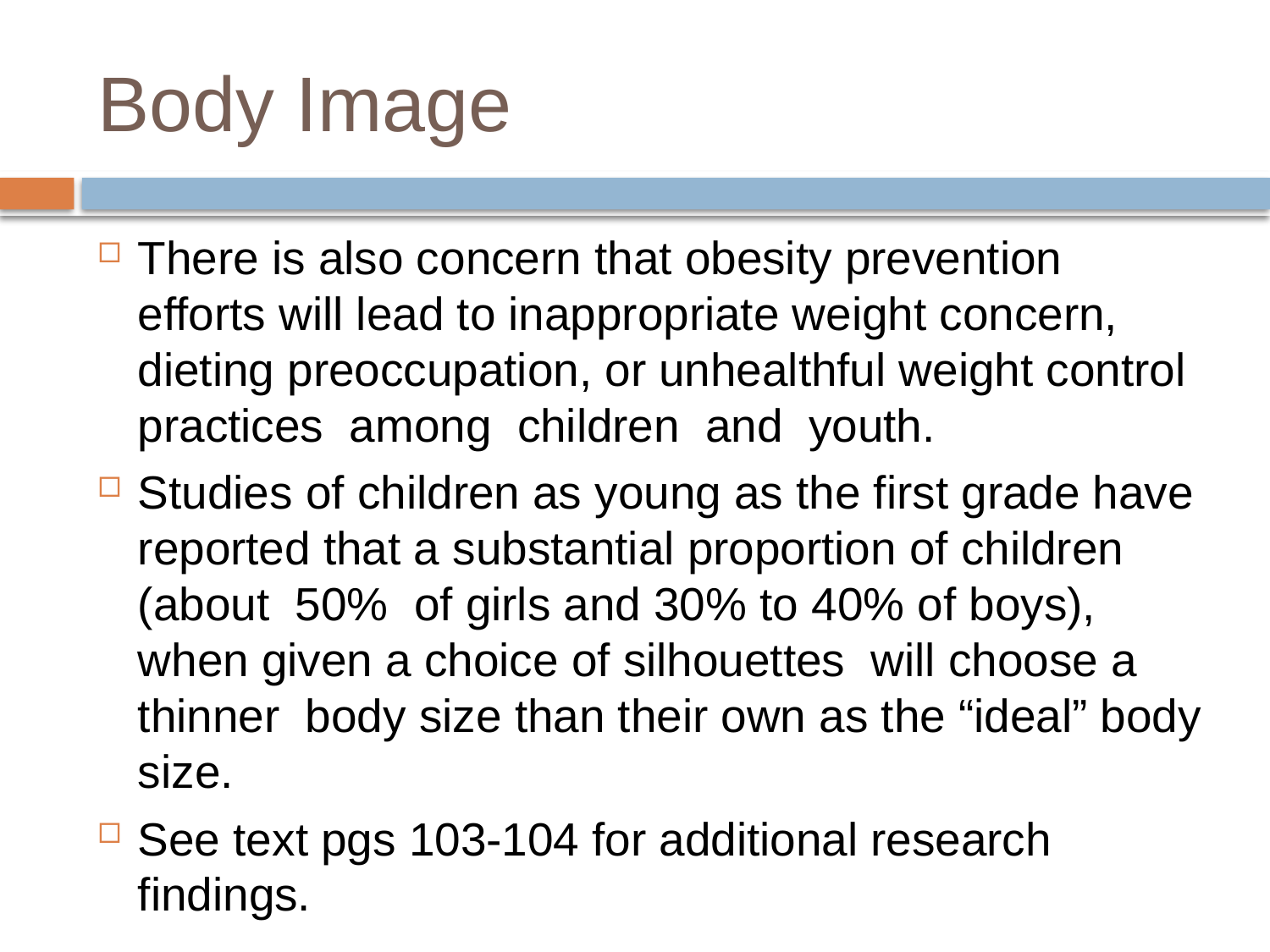

# Body Image
There is also concern that obesity prevention  efforts will lead to inappropriate weight concern, dieting preoccupation, or unhealthful weight control  practices  among  children  and  youth.
Studies of children as young as the first grade have reported that a substantial proportion of children  (about  50%  of girls and 30% to 40% of boys), when given a choice of silhouettes  will choose a thinner  body size than their own as the “ideal” body size.
See text pgs 103-104 for additional research findings.